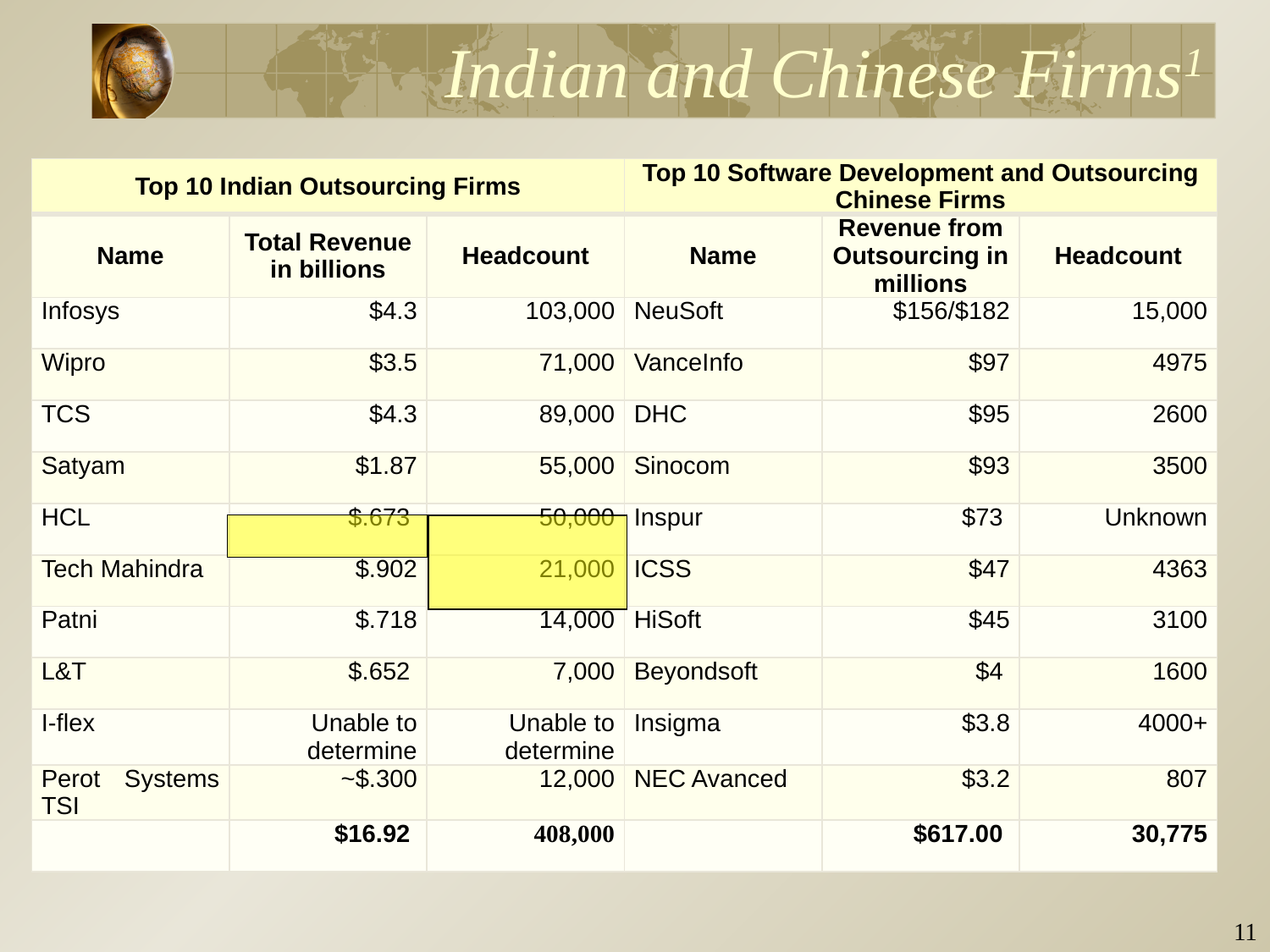

# Indian and Chinese Firms1
| Top 10 Indian Outsourcing Firms |  |  | Top 10 Software Development and Outsourcing Chinese Firms |  |  |
| --- | --- | --- | --- | --- | --- |
| Name | Total Revenue in billions | Headcount | Name | Revenue from Outsourcing in millions | Headcount |
| Infosys | $4.3 | 103,000 | NeuSoft | $156/$182 | 15,000 |
| Wipro | $3.5 | 71,000 | VanceInfo | $97 | 4975 |
| TCS | $4.3 | 89,000 | DHC | $95 | 2600 |
| Satyam | $1.87 | 55,000 | Sinocom | $93 | 3500 |
| HCL | $.673 | 50,000 | Inspur | $73 | Unknown |
| Tech Mahindra | $.902 | 21,000 | ICSS | $47 | 4363 |
| Patni | $.718 | 14,000 | HiSoft | $45 | 3100 |
| L&T | $.652 | 7,000 | Beyondsoft | $4 | 1600 |
| I-flex | Unable to determine | Unable to determine | Insigma | $3.8 | 4000+ |
| Perot Systems TSI | ~$.300 | 12,000 | NEC Avanced | $3.2 | 807 |
|  | $16.92 | 408,000 |  | $617.00 | 30,775 |

11